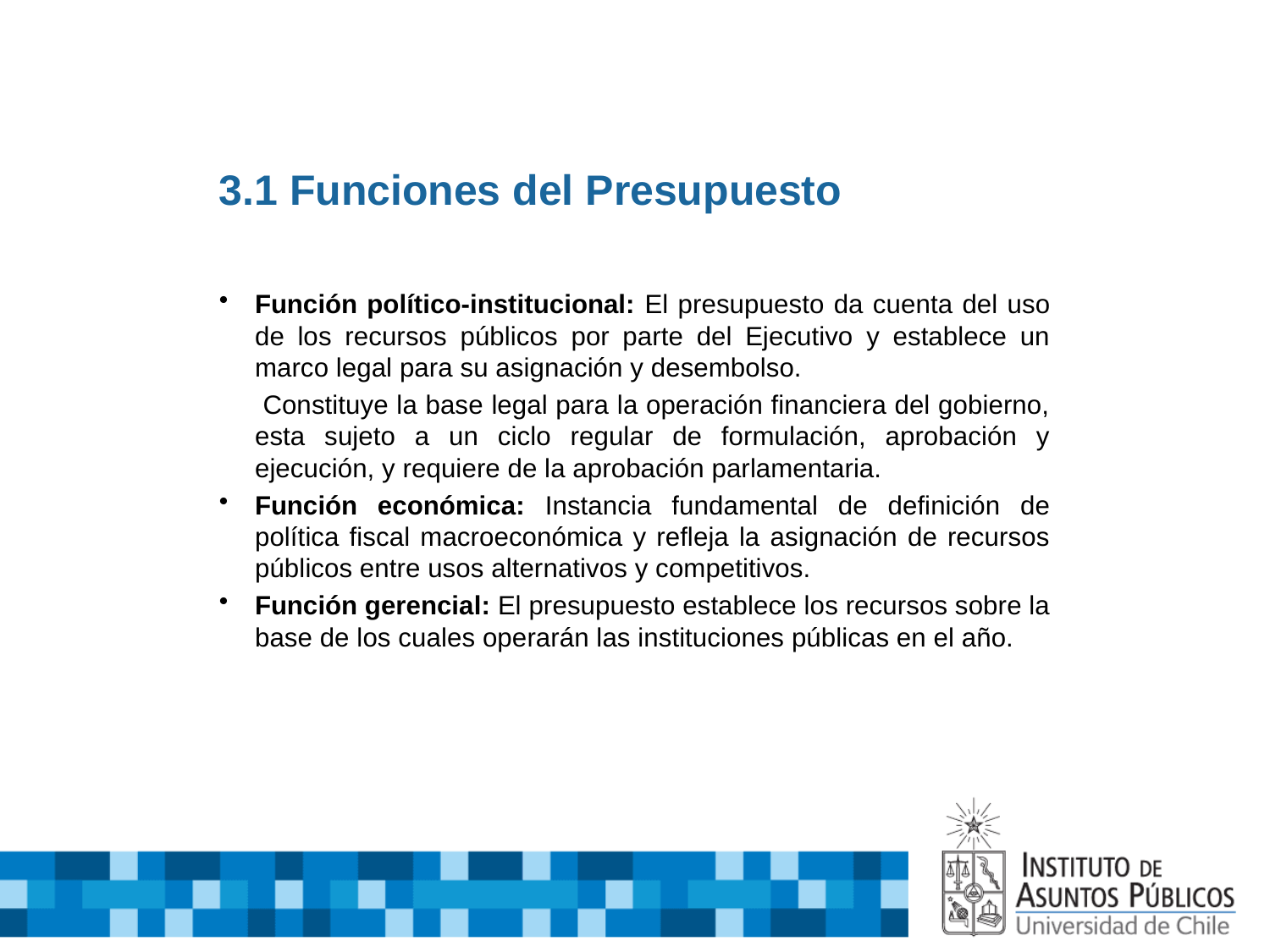

# 3.1 Funciones del Presupuesto
Función político-institucional: El presupuesto da cuenta del uso de los recursos públicos por parte del Ejecutivo y establece un marco legal para su asignación y desembolso.
	 Constituye la base legal para la operación financiera del gobierno, esta sujeto a un ciclo regular de formulación, aprobación y ejecución, y requiere de la aprobación parlamentaria.
Función económica: Instancia fundamental de definición de política fiscal macroeconómica y refleja la asignación de recursos públicos entre usos alternativos y competitivos.
Función gerencial: El presupuesto establece los recursos sobre la base de los cuales operarán las instituciones públicas en el año.